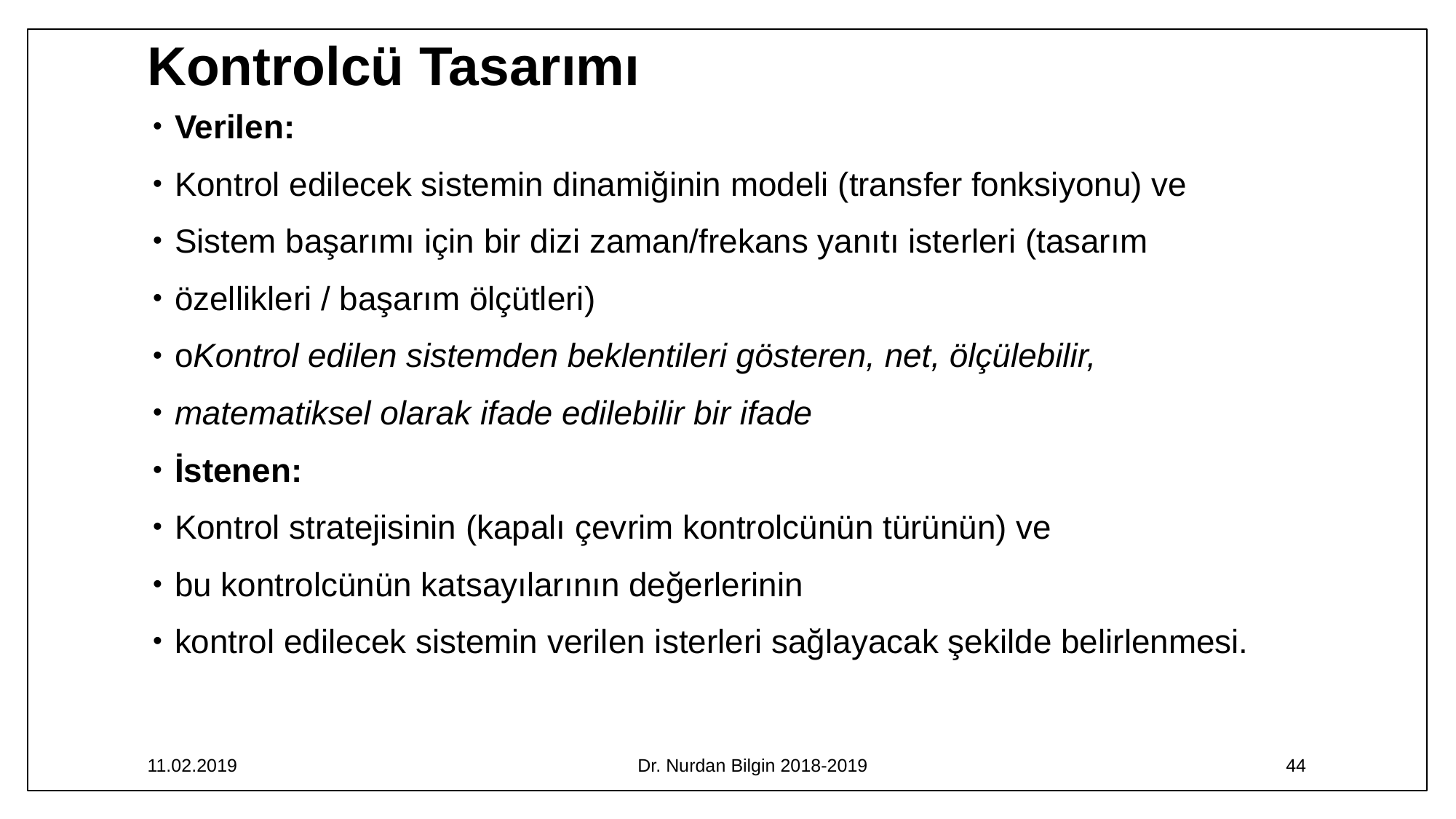

# Kontrolcü Tasarımı
Verilen:
Kontrol edilecek sistemin dinamiğinin modeli (transfer fonksiyonu) ve
Sistem başarımı için bir dizi zaman/frekans yanıtı isterleri (tasarım
özellikleri / başarım ölçütleri)
oKontrol edilen sistemden beklentileri gösteren, net, ölçülebilir,
matematiksel olarak ifade edilebilir bir ifade
İstenen:
Kontrol stratejisinin (kapalı çevrim kontrolcünün türünün) ve
bu kontrolcünün katsayılarının değerlerinin
kontrol edilecek sistemin verilen isterleri sağlayacak şekilde belirlenmesi.
11.02.2019
Dr. Nurdan Bilgin 2018-2019
44